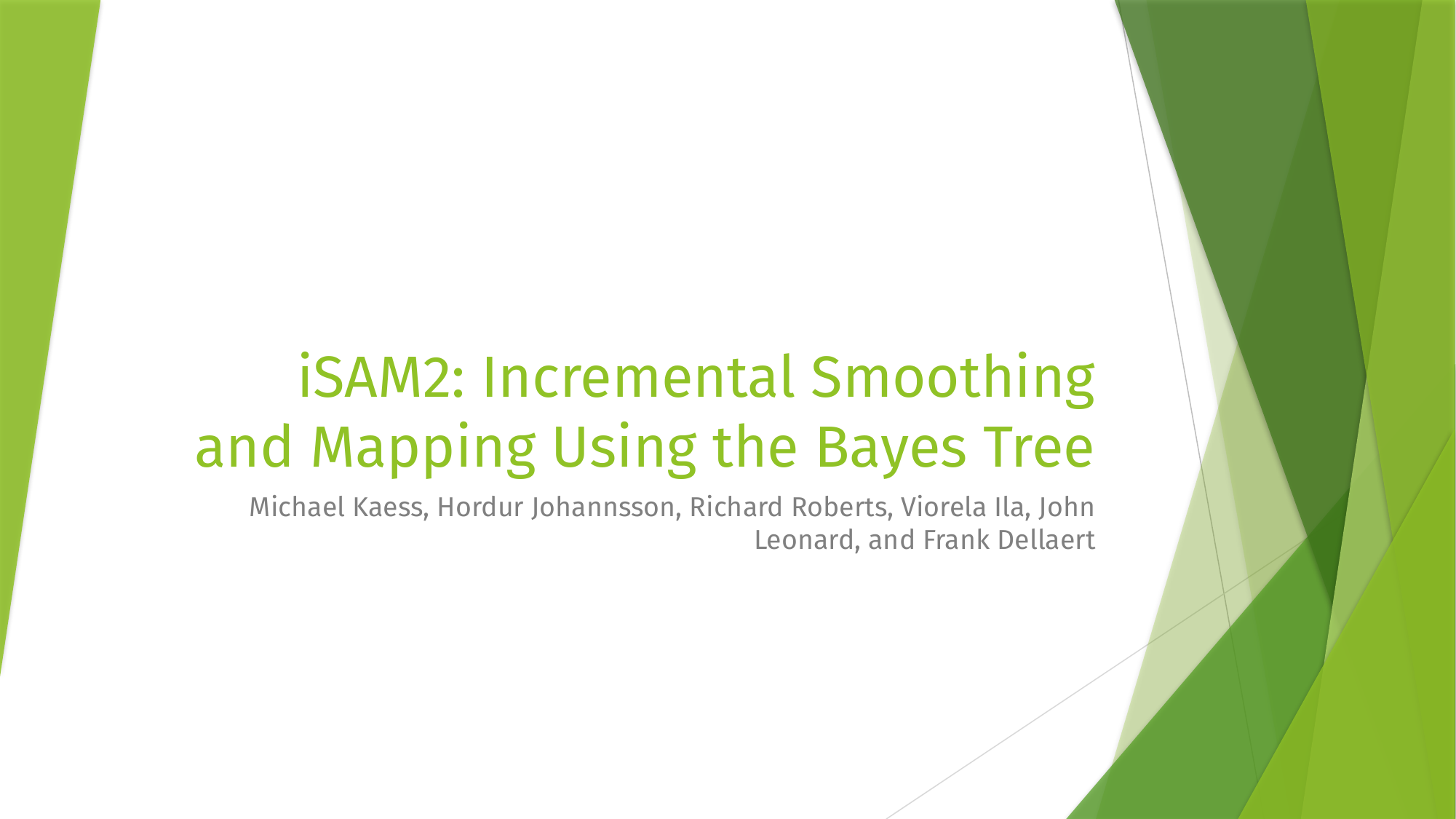

# iSAM2: Incremental Smoothing and Mapping Using the Bayes Tree
Michael Kaess, Hordur Johannsson, Richard Roberts, Viorela Ila, John Leonard, and Frank Dellaert